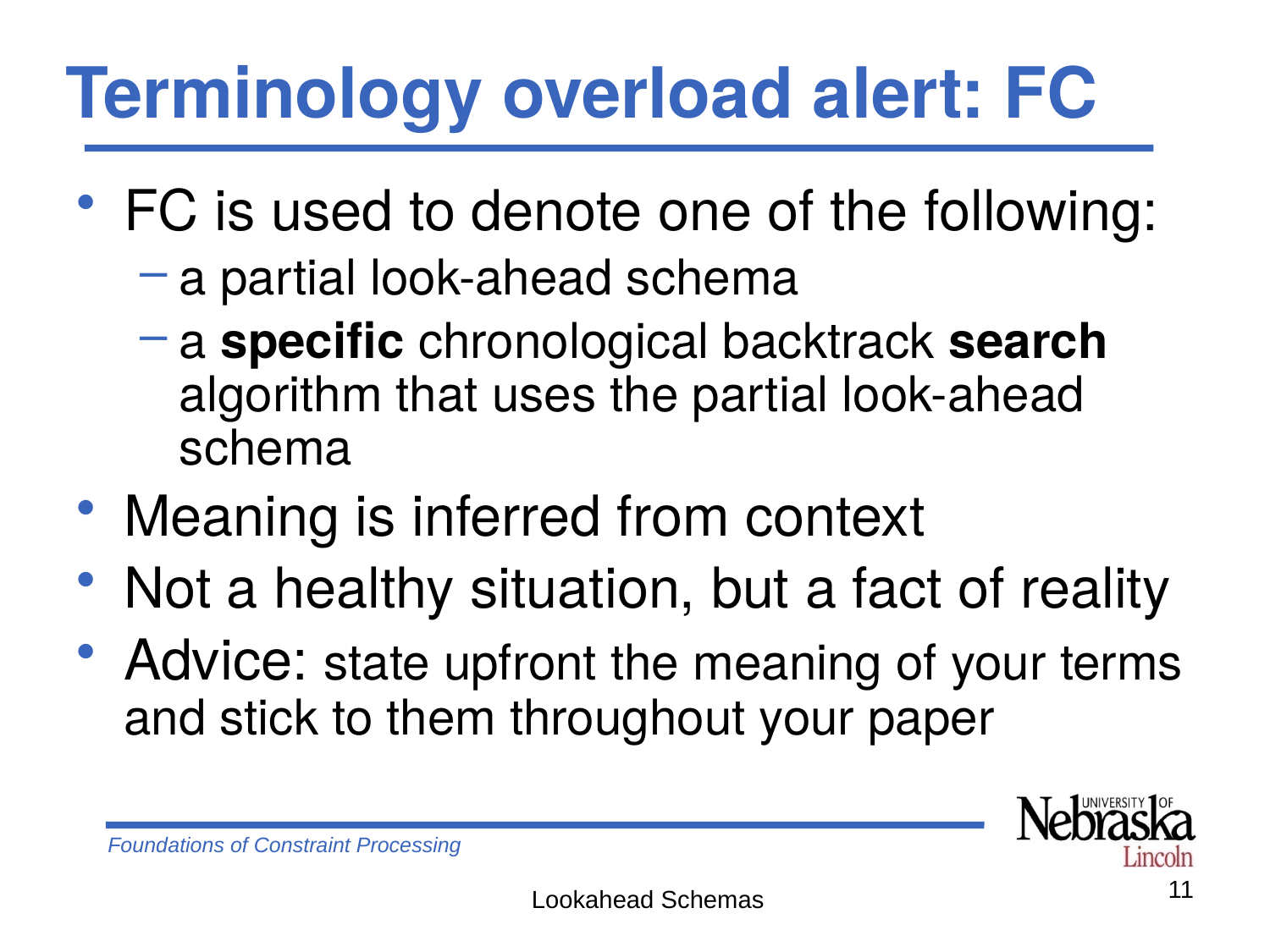

# Terminology overload alert: FC
FC is used to denote one of the following:
a partial look-ahead schema
a specific chronological backtrack search algorithm that uses the partial look-ahead schema
Meaning is inferred from context
Not a healthy situation, but a fact of reality
Advice: state upfront the meaning of your terms and stick to them throughout your paper
11